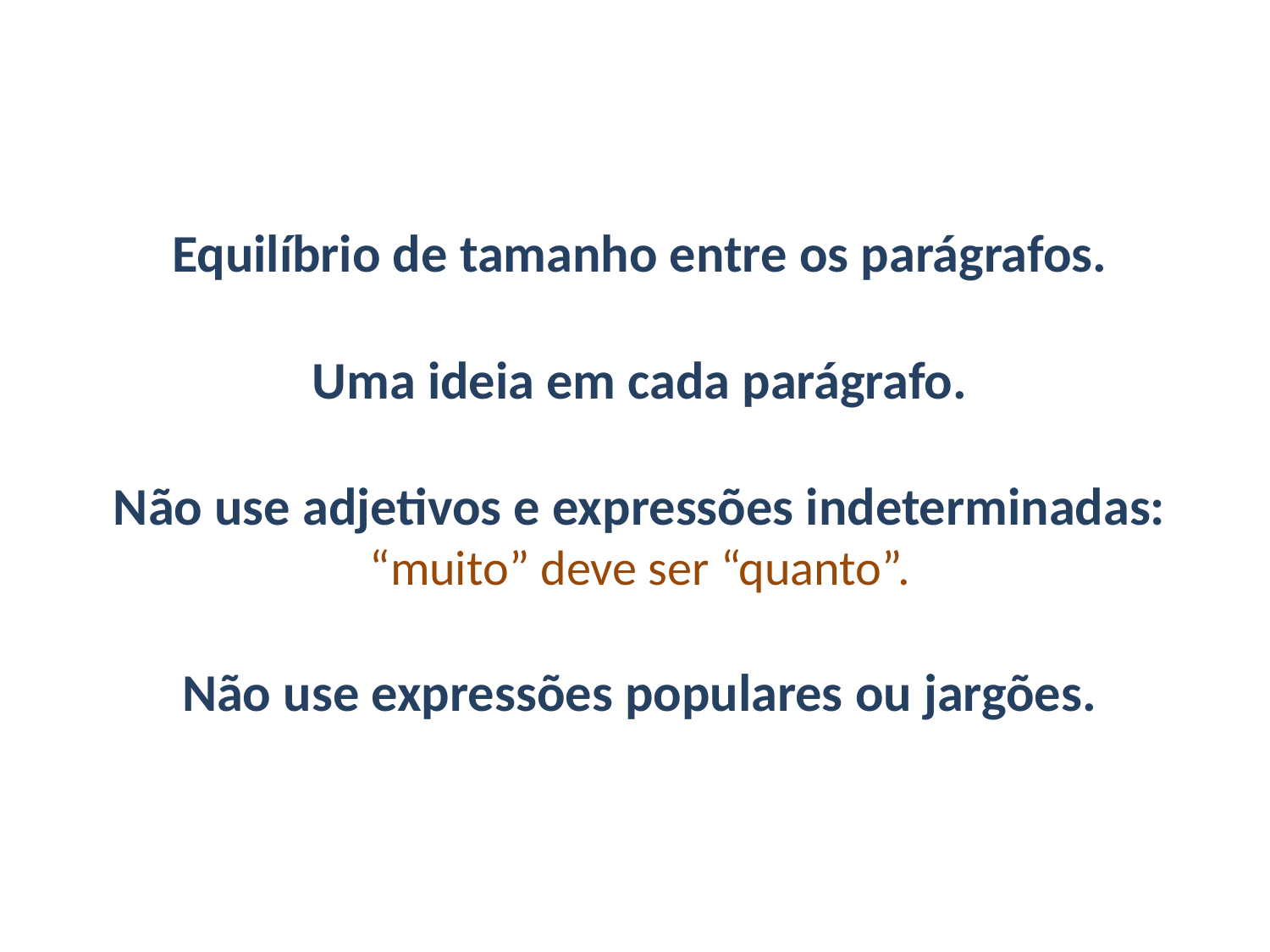

Equilíbrio de tamanho entre os parágrafos.

Uma ideia em cada parágrafo.

Não use adjetivos e expressões indeterminadas:
“muito” deve ser “quanto”.

Não use expressões populares ou jargões.